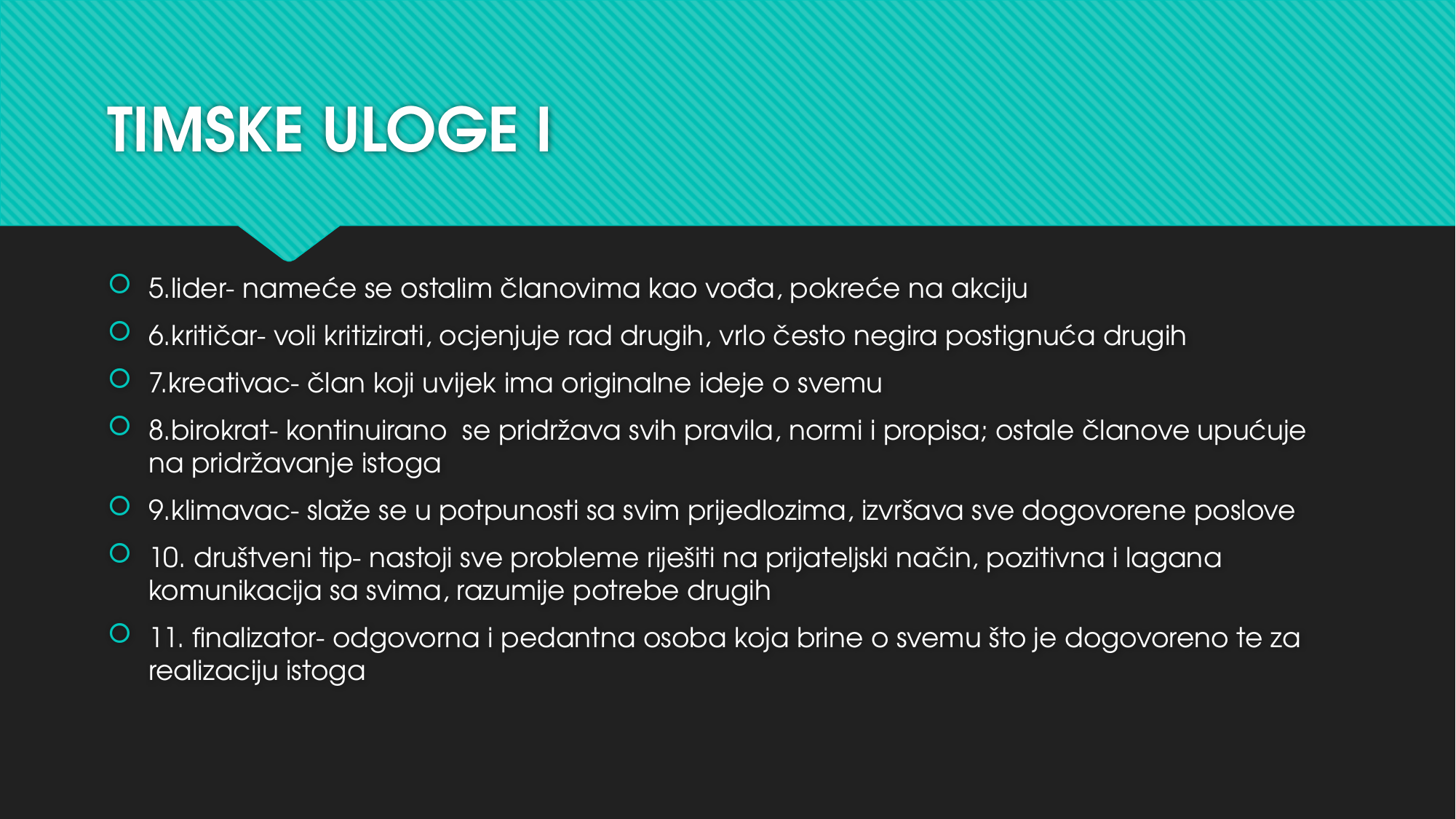

# TIMSKE ULOGE I
5.lider- nameće se ostalim članovima kao vođa, pokreće na akciju
6.kritičar- voli kritizirati, ocjenjuje rad drugih, vrlo često negira postignuća drugih
7.kreativac- član koji uvijek ima originalne ideje o svemu
8.birokrat- kontinuirano  se pridržava svih pravila, normi i propisa; ostale članove upućuje na pridržavanje istoga
9.klimavac- slaže se u potpunosti sa svim prijedlozima, izvršava sve dogovorene poslove
10. društveni tip- nastoji sve probleme riješiti na prijateljski način, pozitivna i lagana komunikacija sa svima, razumije potrebe drugih
11. finalizator- odgovorna i pedantna osoba koja brine o svemu što je dogovoreno te za realizaciju istoga